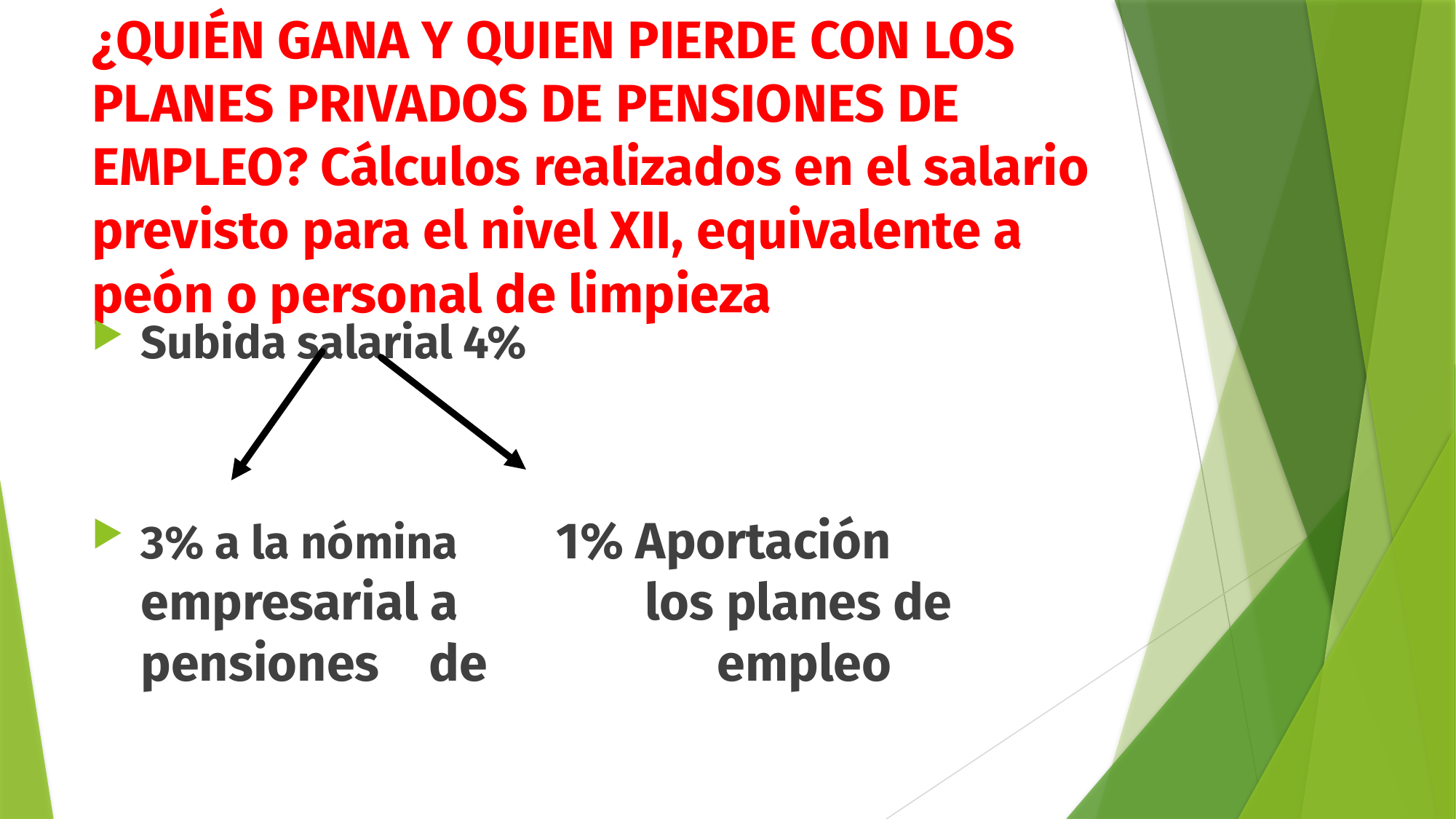

# ¿QUIÉN GANA Y QUIEN PIERDE CON LOS PLANES PRIVADOS DE PENSIONES DE EMPLEO? Cálculos realizados en el salario previsto para el nivel XII, equivalente a peón o personal de limpieza
Subida salarial 4%

3% a la nómina         1% Aportación 																empresarial a             													los planes de pensiones 												de                															empleo